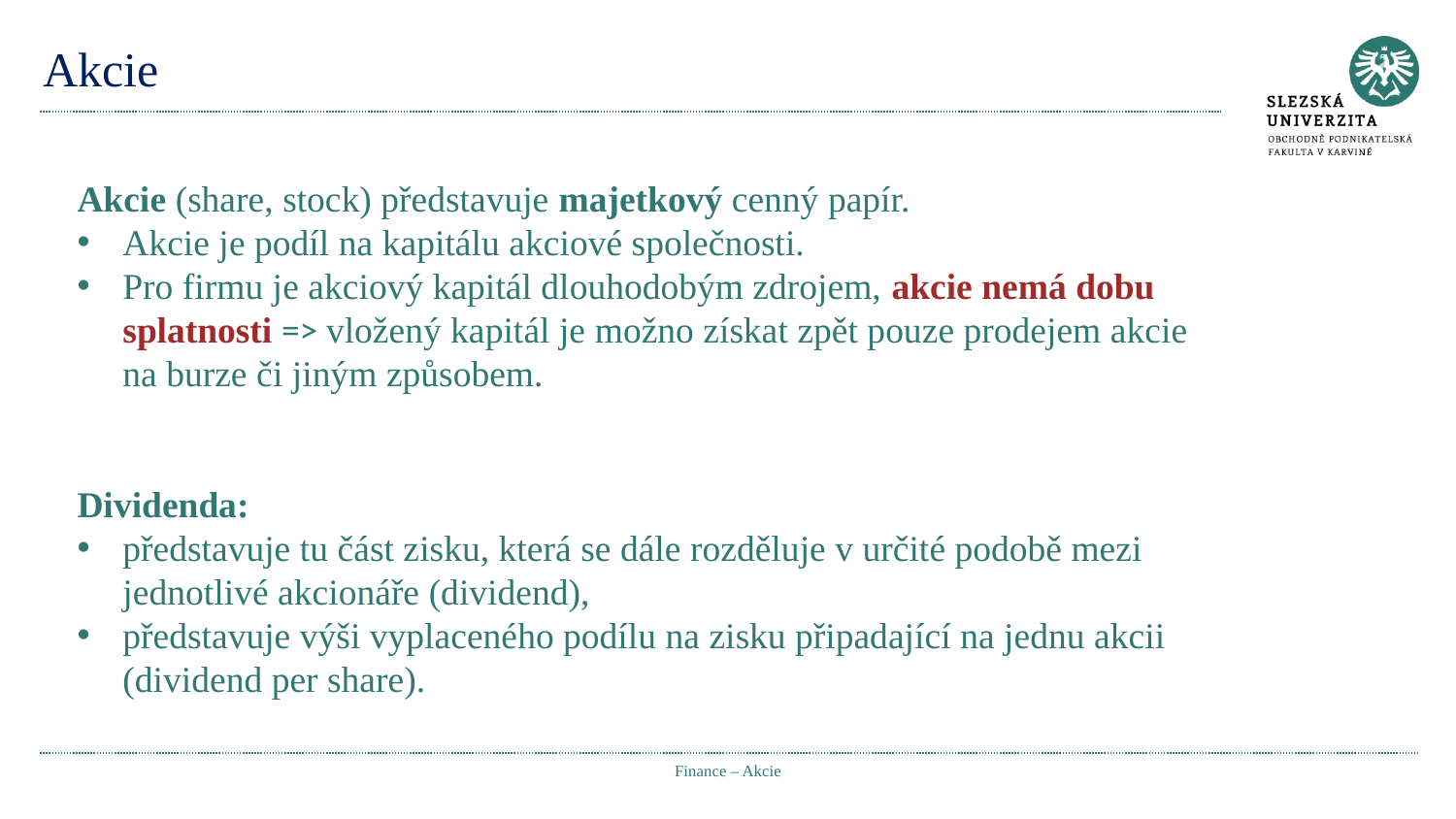

# Akcie

Akcie (share, stock) představuje majetkový cenný papír.
Akcie je podíl na kapitálu akciové společnosti.
Pro firmu je akciový kapitál dlouhodobým zdrojem, akcie nemá dobu splatnosti => vložený kapitál je možno získat zpět pouze prodejem akcie na burze či jiným způsobem.

Dividenda:
představuje tu část zisku, která se dále rozděluje v určité podobě mezi jednotlivé akcionáře (dividend),
představuje výši vyplaceného podílu na zisku připadající na jednu akcii (dividend per share).
Finance – Akcie